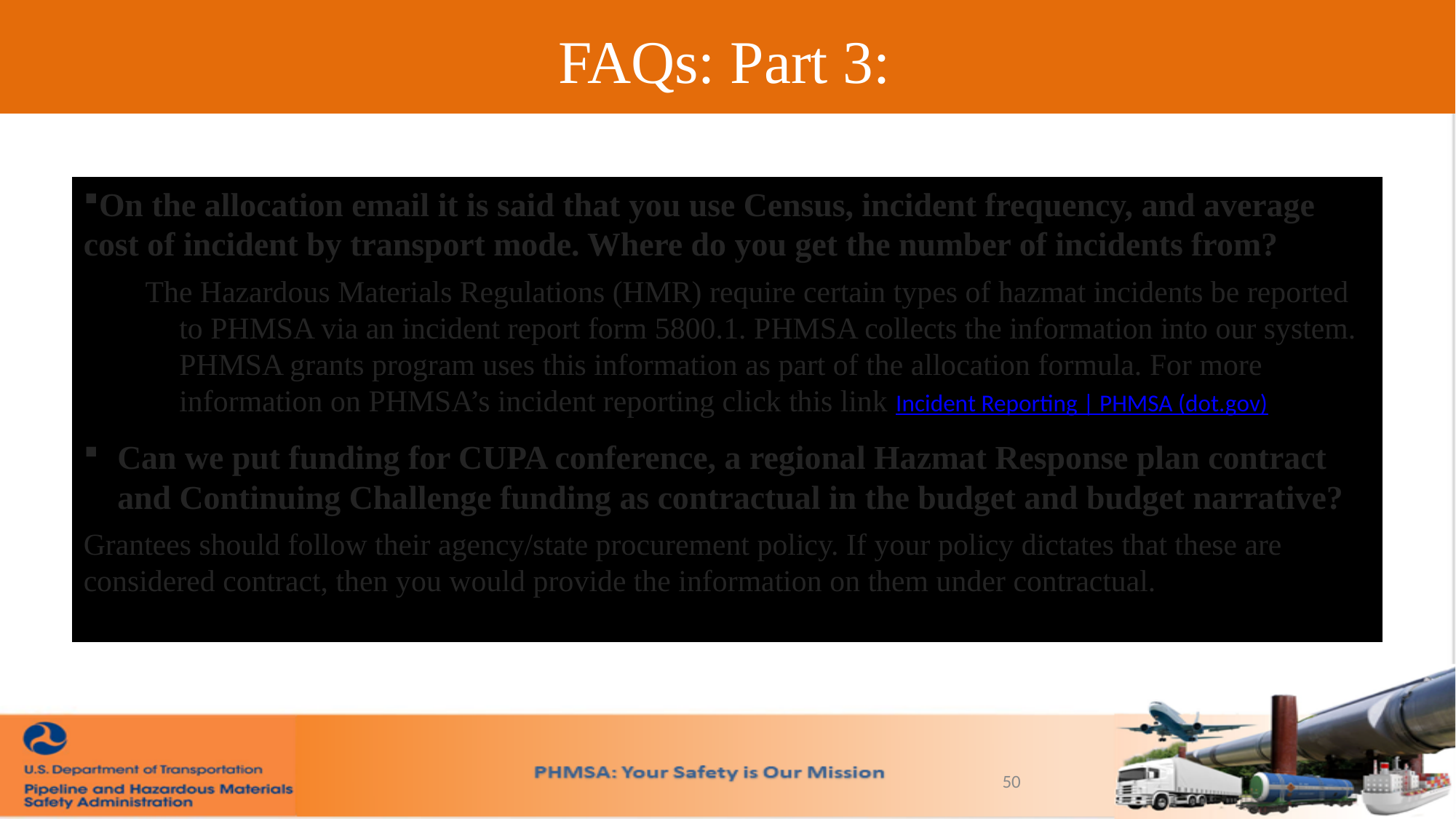

FAQs: Part 3:
On the allocation email it is said that you use Census, incident frequency, and average cost of incident by transport mode. Where do you get the number of incidents from?
The Hazardous Materials Regulations (HMR) require certain types of hazmat incidents be reported to PHMSA via an incident report form 5800.1. PHMSA collects the information into our system. PHMSA grants program uses this information as part of the allocation formula. For more information on PHMSA’s incident reporting click this link Incident Reporting | PHMSA (dot.gov).
Can we put funding for CUPA conference, a regional Hazmat Response plan contract and Continuing Challenge funding as contractual in the budget and budget narrative?
Grantees should follow their agency/state procurement policy. If your policy dictates that these are considered contract, then you would provide the information on them under contractual.
50